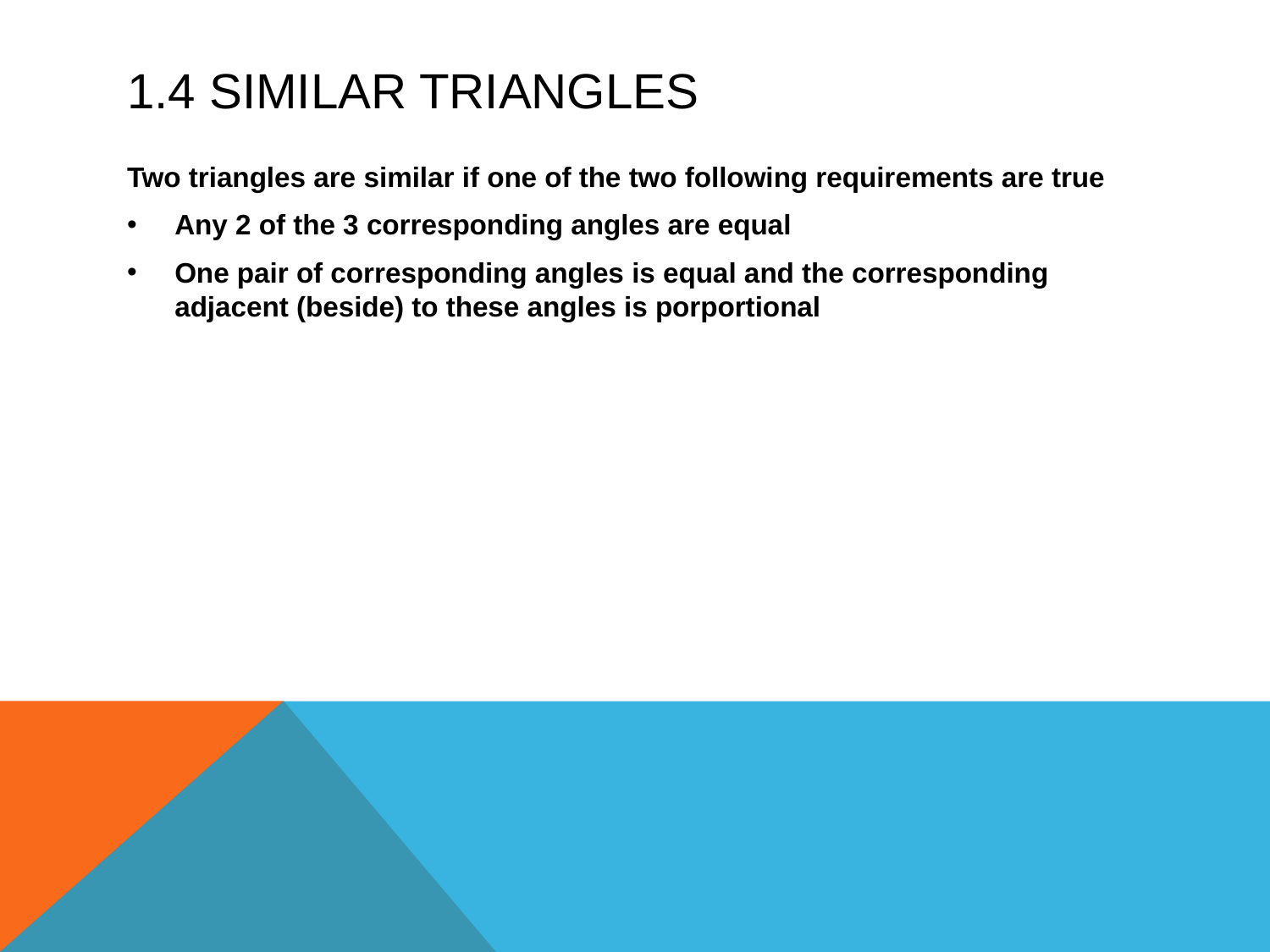

# 1.4 similar triangles
Two triangles are similar if one of the two following requirements are true
Any 2 of the 3 corresponding angles are equal
One pair of corresponding angles is equal and the corresponding adjacent (beside) to these angles is porportional